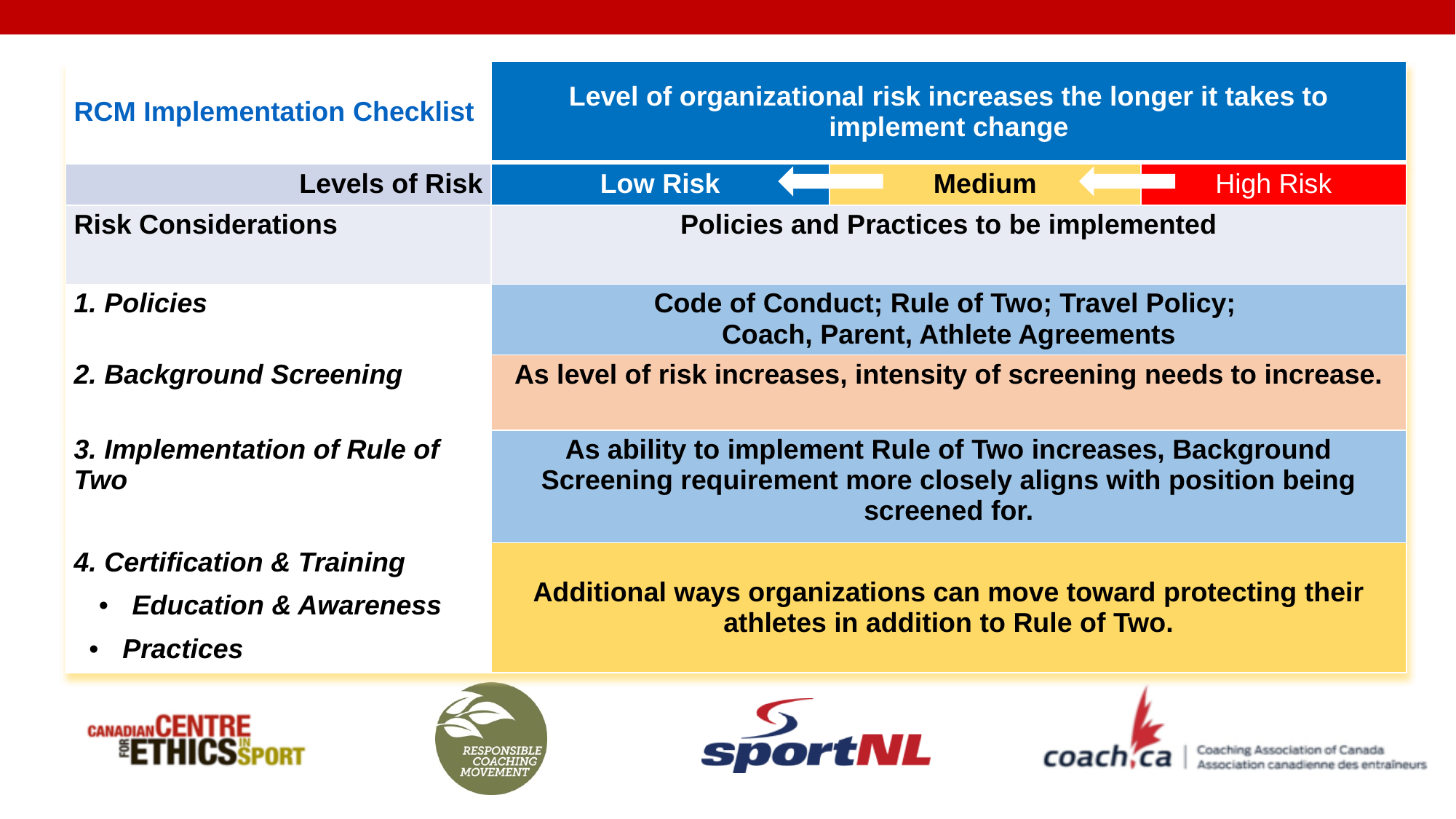

| RCM Implementation Checklist | Level of organizational risk increases the longer it takes to implement change |  |  |
| --- | --- | --- | --- |
| Levels of Risk | Low Risk | Medium | High Risk |
| Risk Considerations | Policies and Practices to be implemented |  |  |
| 1. Policies | Code of Conduct; Rule of Two; Travel Policy; Coach, Parent, Athlete Agreements |  |  |
| 2. Background Screening | As level of risk increases, intensity of screening needs to increase. |  |  |
| 3. Implementation of Rule of Two | As ability to implement Rule of Two increases, Background Screening requirement more closely aligns with position being screened for. |  |  |
| 4. Certification & Training | Additional ways organizations can move toward protecting their athletes in addition to Rule of Two. |  |  |
| Education & Awareness |  |  |  |
| Practices |  |  |  |